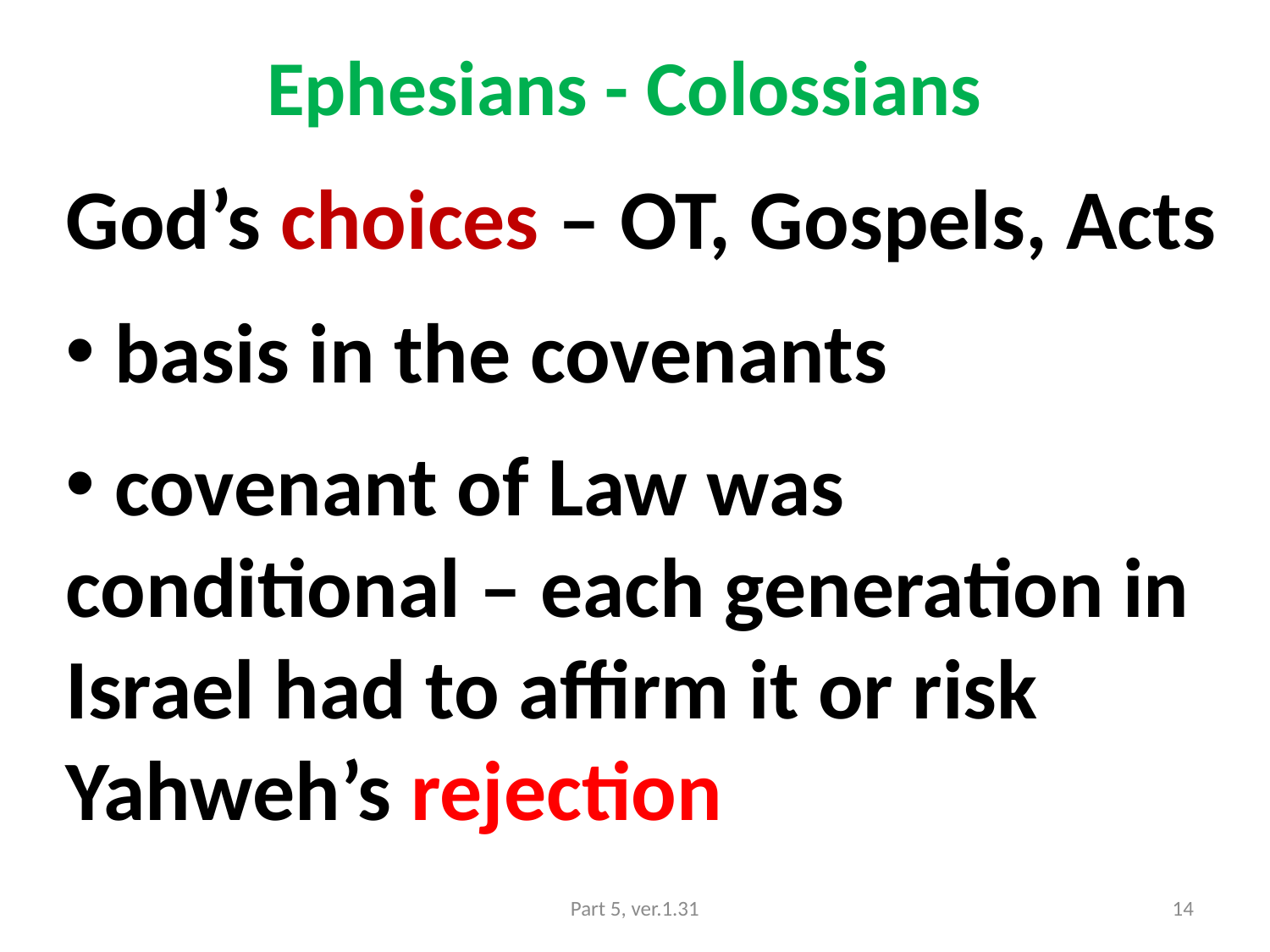

# Ephesians - Colossians
God’s choices – OT, Gospels, Acts
 basis in the covenants
 covenant of Law was conditional – each generation in Israel had to affirm it or risk Yahweh’s rejection
Part 5, ver.1.31
14